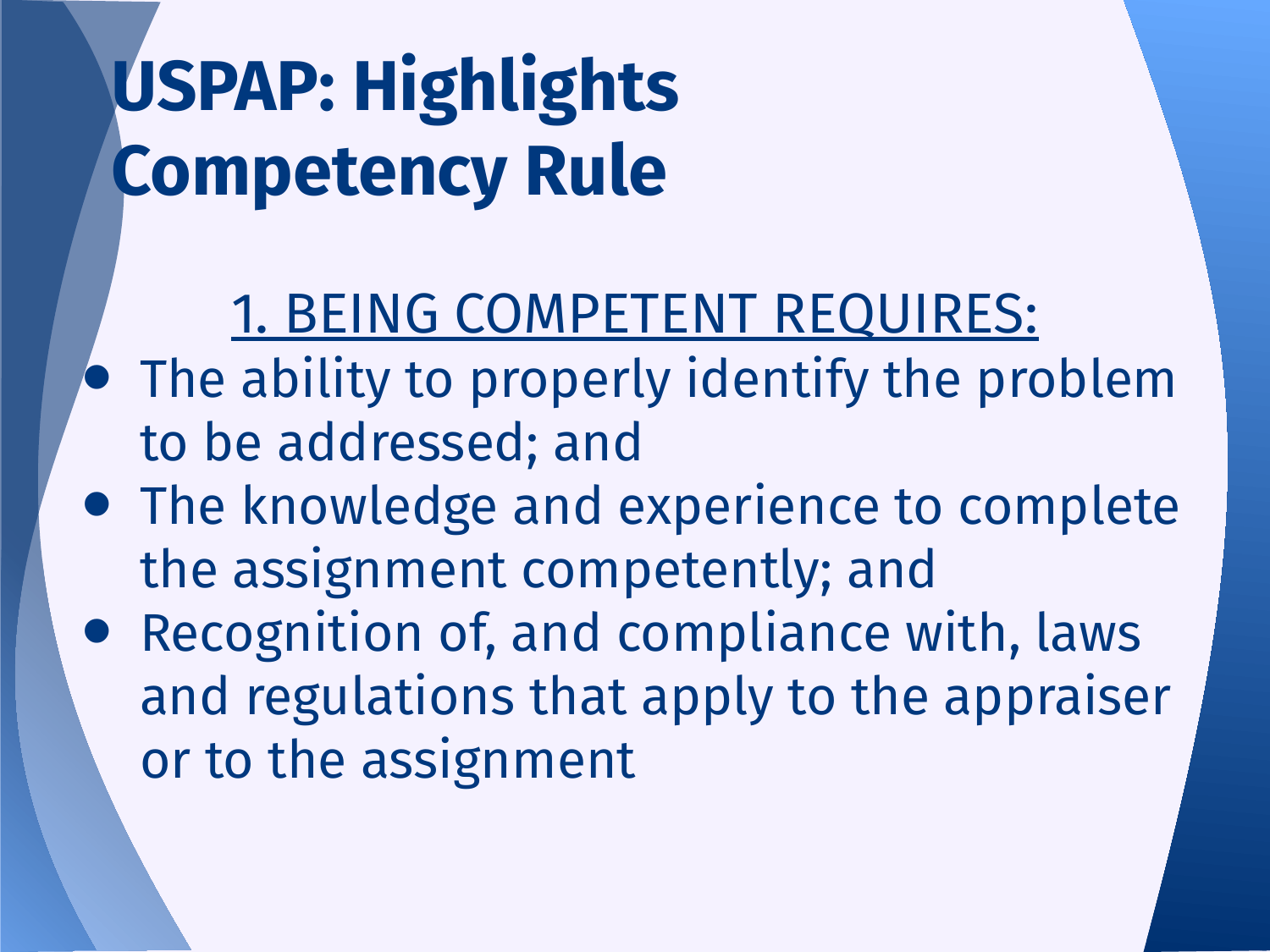

# USPAP: Highlights
Competency Rule
1. BEING COMPETENT REQUIRES:
The ability to properly identify the problem to be addressed; and
The knowledge and experience to complete the assignment competently; and
Recognition of, and compliance with, laws and regulations that apply to the appraiser or to the assignment